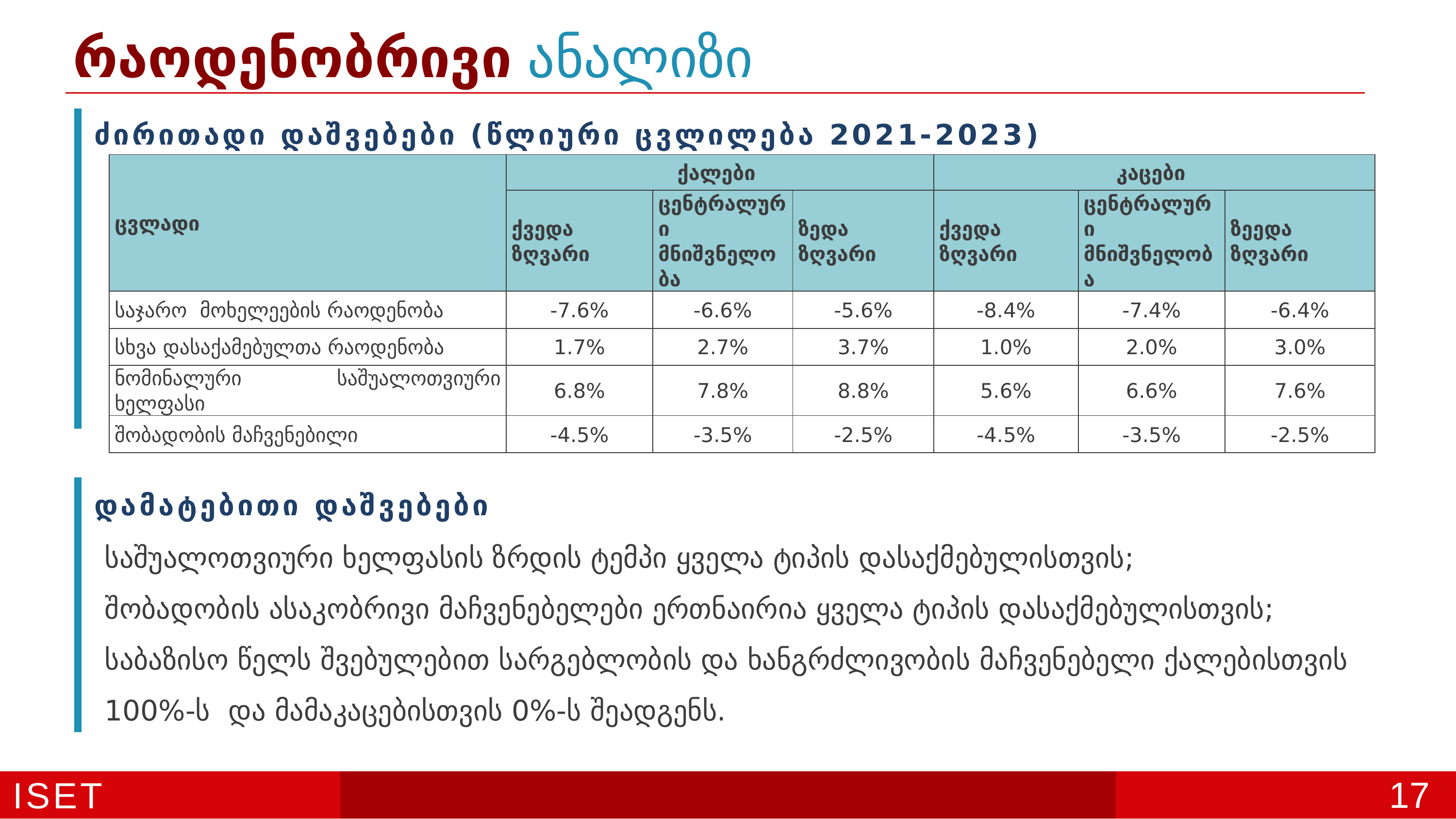

# რაოდენობრივი ანალიზი
ძირითადი დაშვებები (წლიური ცვლილება 2021-2023)

| ცვლადი | ქალები |  |  | კაცები |  |  |
| --- | --- | --- | --- | --- | --- | --- |
|  | ქვედა ზღვარი | ცენტრალური მნიშვნელობა | ზედა ზღვარი | ქვედა ზღვარი | ცენტრალური მნიშვნელობა | ზეედა ზღვარი |
| საჯარო მოხელეების რაოდენობა | -7.6% | -6.6% | -5.6% | -8.4% | -7.4% | -6.4% |
| სხვა დასაქამებულთა რაოდენობა | 1.7% | 2.7% | 3.7% | 1.0% | 2.0% | 3.0% |
| ნომინალური საშუალოთვიური ხელფასი | 6.8% | 7.8% | 8.8% | 5.6% | 6.6% | 7.6% |
| შობადობის მაჩვენებილი | -4.5% | -3.5% | -2.5% | -4.5% | -3.5% | -2.5% |
დამატებითი დაშვებები

საშუალოთვიური ხელფასის ზრდის ტემპი ყველა ტიპის დასაქმებულისთვის;
შობადობის ასაკობრივი მაჩვენებელები ერთნაირია ყველა ტიპის დასაქმებულისთვის;
საბაზისო წელს შვებულებით სარგებლობის და ხანგრძლივობის მაჩვენებელი ქალებისთვის 100%-ს  და მამაკაცებისთვის 0%-ს შეადგენს.
ISET

17